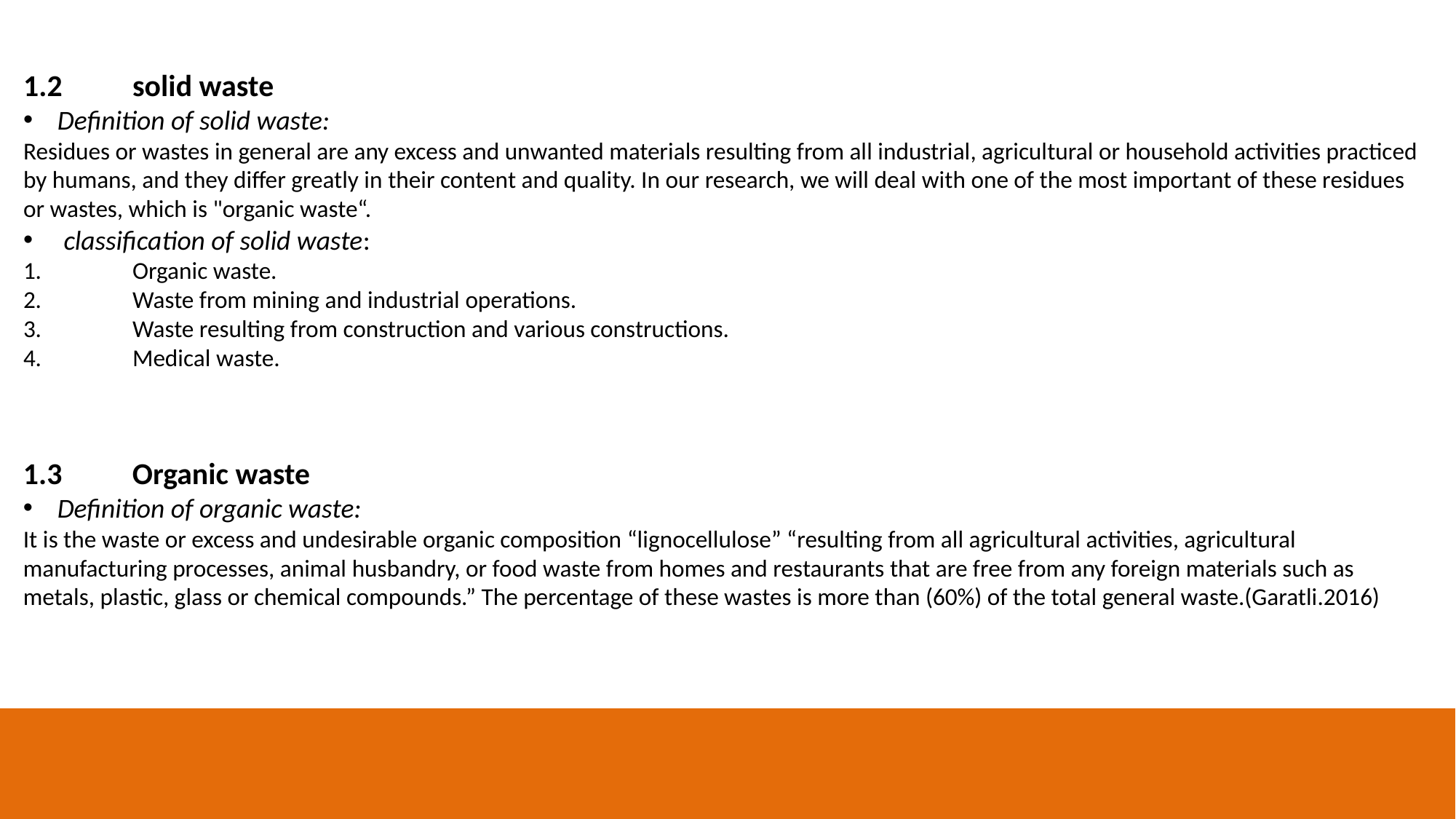

1.2	solid waste
Definition of solid waste:
Residues or wastes in general are any excess and unwanted materials resulting from all industrial, agricultural or household activities practiced by humans, and they differ greatly in their content and quality. In our research, we will deal with one of the most important of these residues or wastes, which is "organic waste“.
 classification of solid waste:
1.	Organic waste.
2.	Waste from mining and industrial operations.
3.	Waste resulting from construction and various constructions.
4.	Medical waste.
1.3	Organic waste
Definition of organic waste:
It is the waste or excess and undesirable organic composition “lignocellulose” “resulting from all agricultural activities, agricultural manufacturing processes, animal husbandry, or food waste from homes and restaurants that are free from any foreign materials such as metals, plastic, glass or chemical compounds.” The percentage of these wastes is more than (60%) of the total general waste.(Garatli.2016)